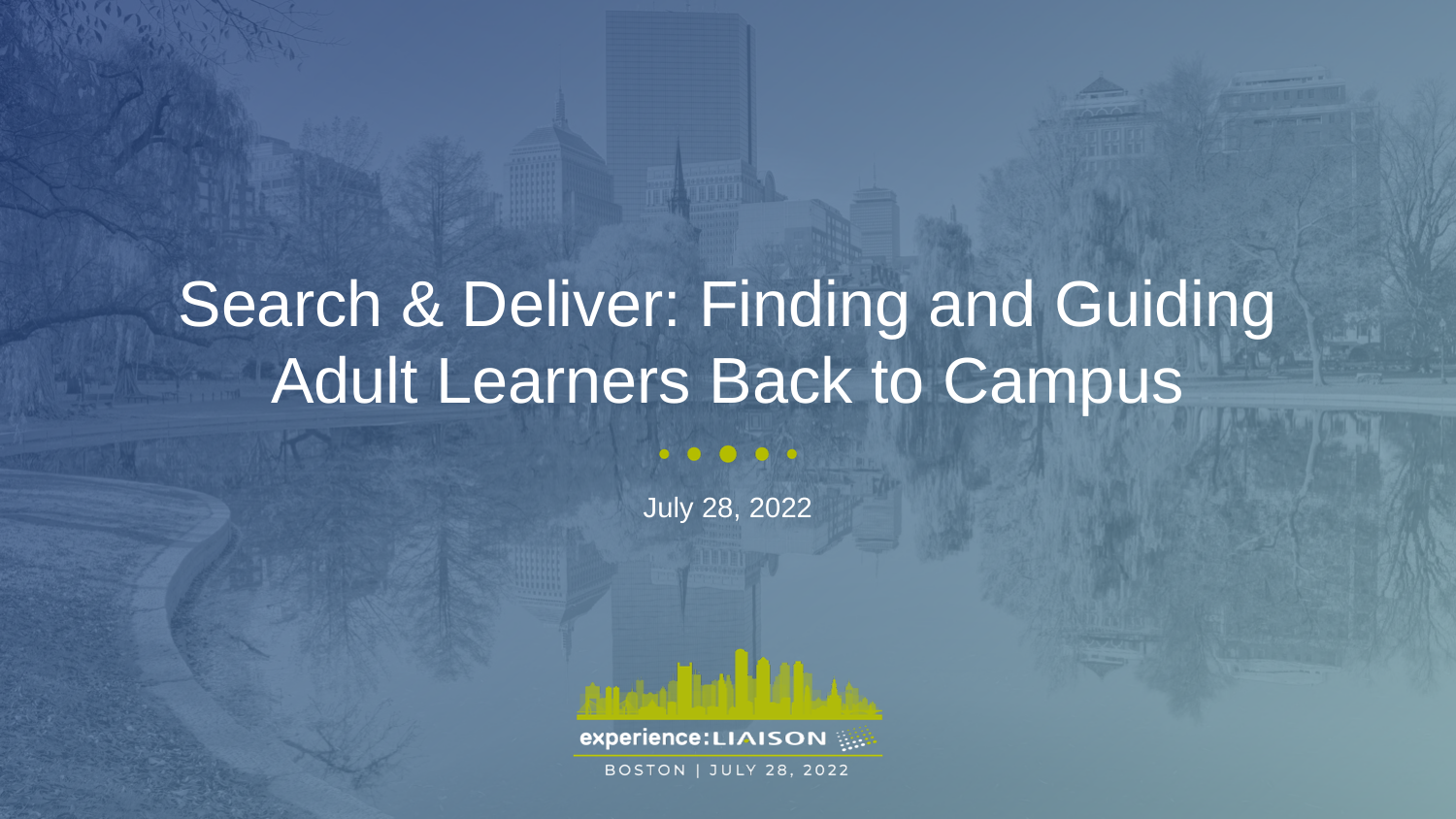

Search & Deliver: Finding and Guiding Adult Learners Back to Campus
July 28, 2022